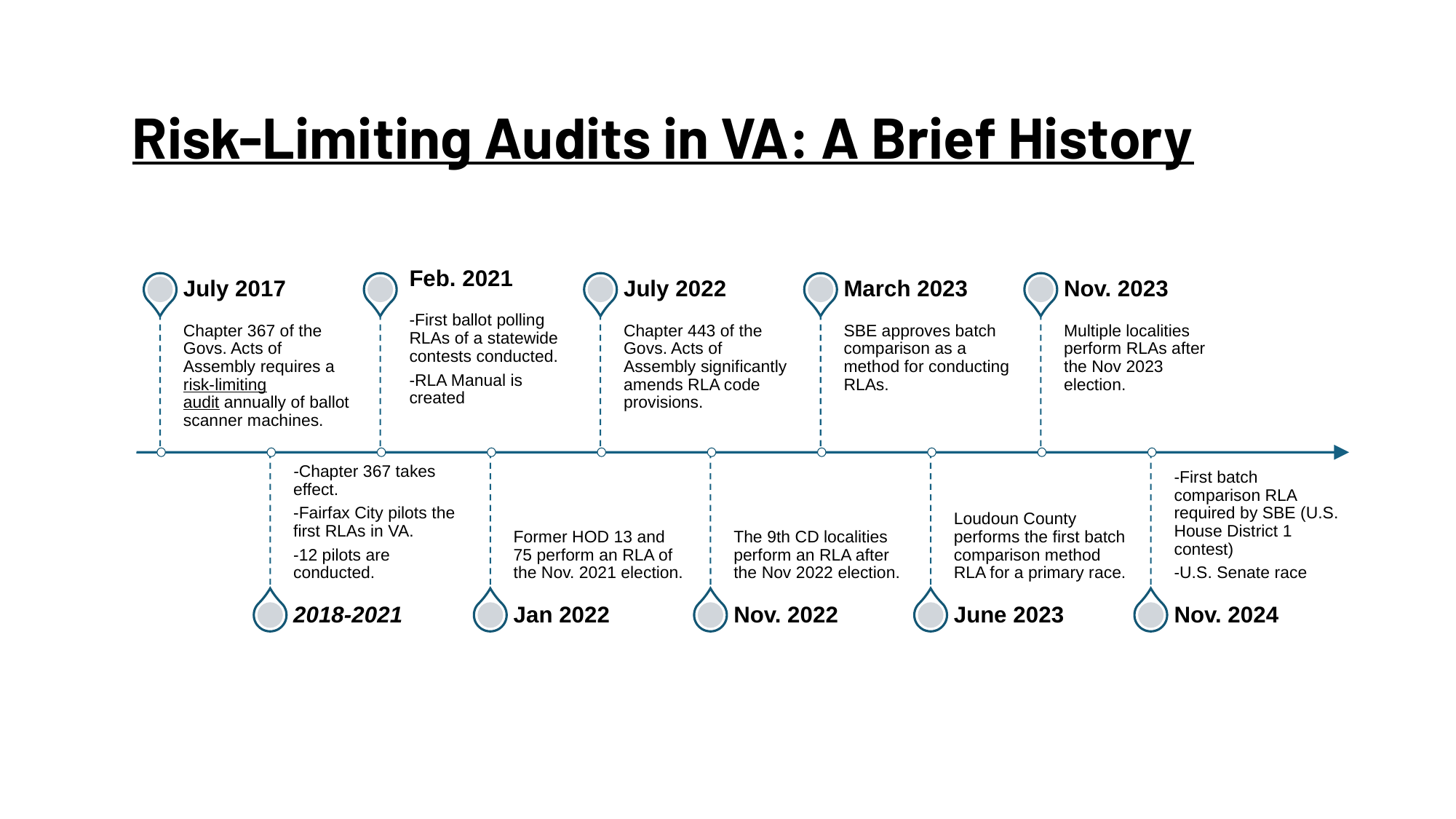

# Risk-Limiting Audits in VA: A Brief History
Chapter 367 of the Govs. Acts of Assembly requires a risk-limiting audit annually of ballot scanner machines.
July 2017
-Chapter 367 takes effect.
-Fairfax City pilots the first RLAs in VA.
-12 pilots are conducted.
2018-2021
-First ballot polling RLAs of a statewide contests conducted.
-RLA Manual is created

Feb. 2021
Former HOD 13 and 75 perform an RLA of the Nov. 2021 election.
Jan 2022
Chapter 443 of the Govs. Acts of Assembly significantly amends RLA code provisions.
July 2022
The 9th CD localities perform an RLA after the Nov 2022 election.
Nov. 2022
SBE approves batch comparison as a method for conducting RLAs.
March 2023
Loudoun County performs the first batch comparison method RLA for a primary race.
June 2023
Multiple localities perform RLAs after the Nov 2023 election.
Nov. 2023
-First batch comparison RLA required by SBE (U.S. House District 1 contest)
-U.S. Senate race
Nov. 2024